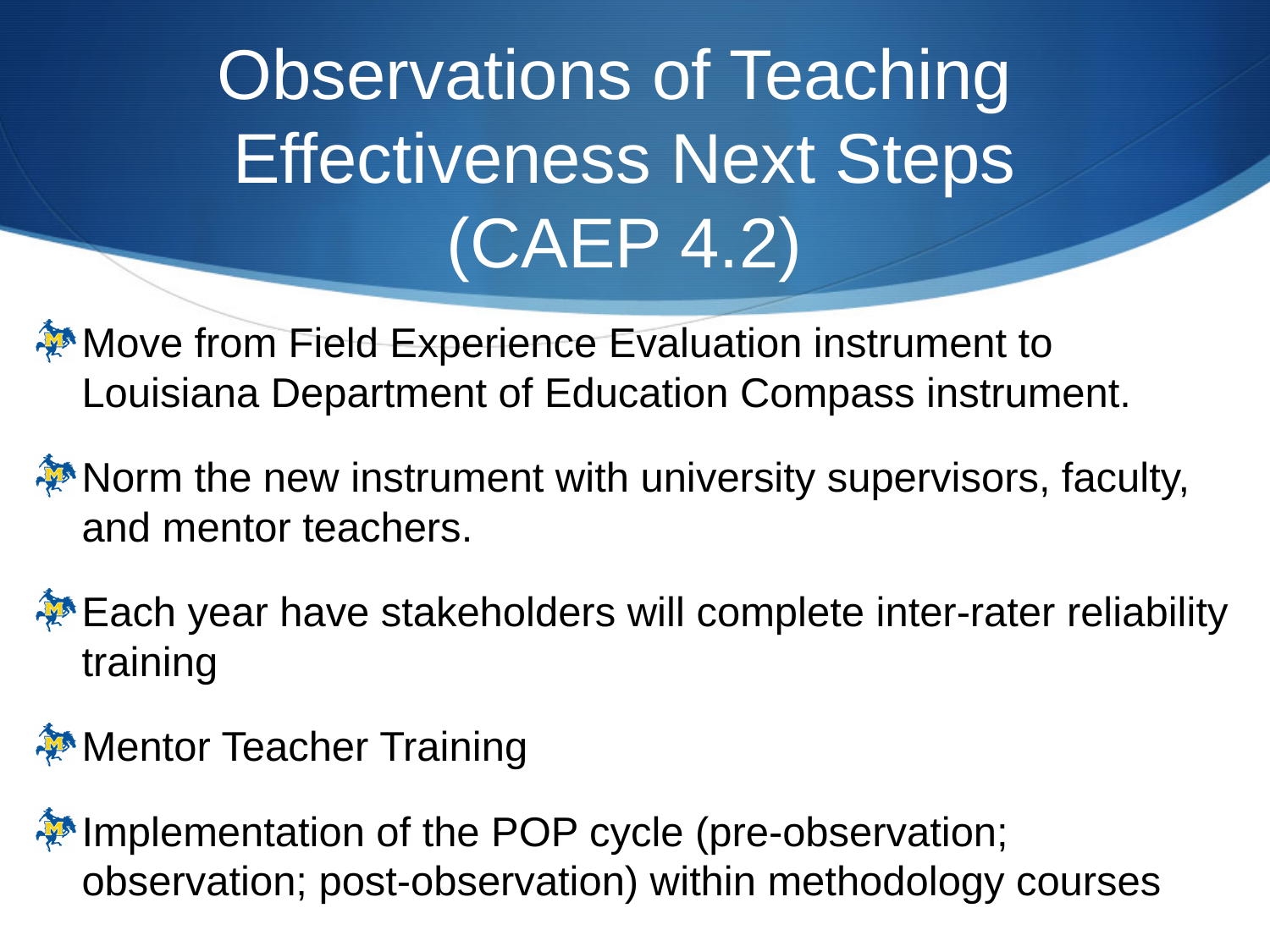

Observations of Teaching
Effectiveness Next Steps
(CAEP 4.2)
Move from Field Experience Evaluation instrument to Louisiana Department of Education Compass instrument.
Norm the new instrument with university supervisors, faculty, and mentor teachers.
Each year have stakeholders will complete inter-rater reliability training
Mentor Teacher Training
Implementation of the POP cycle (pre-observation; observation; post-observation) within methodology courses